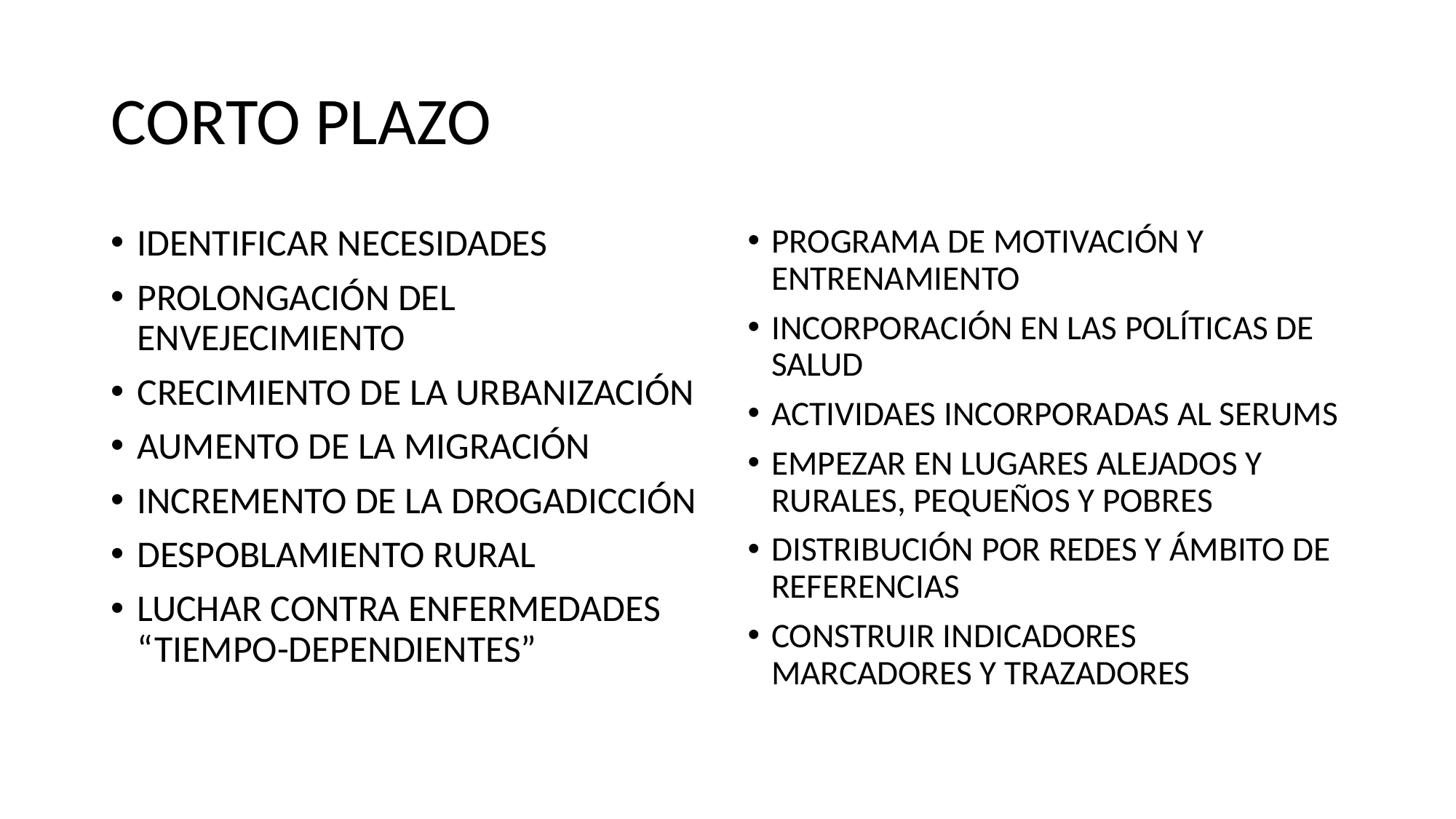

# CORTO PLAZO
IDENTIFICAR NECESIDADES
PROLONGACIÓN DEL ENVEJECIMIENTO
CRECIMIENTO DE LA URBANIZACIÓN
AUMENTO DE LA MIGRACIÓN
INCREMENTO DE LA DROGADICCIÓN
DESPOBLAMIENTO RURAL
LUCHAR CONTRA ENFERMEDADES “TIEMPO-DEPENDIENTES”

PROGRAMA DE MOTIVACIÓN Y ENTRENAMIENTO
INCORPORACIÓN EN LAS POLÍTICAS DE SALUD
ACTIVIDAES INCORPORADAS AL SERUMS
EMPEZAR EN LUGARES ALEJADOS Y RURALES, PEQUEÑOS Y POBRES
DISTRIBUCIÓN POR REDES Y ÁMBITO DE REFERENCIAS
CONSTRUIR INDICADORES MARCADORES Y TRAZADORES